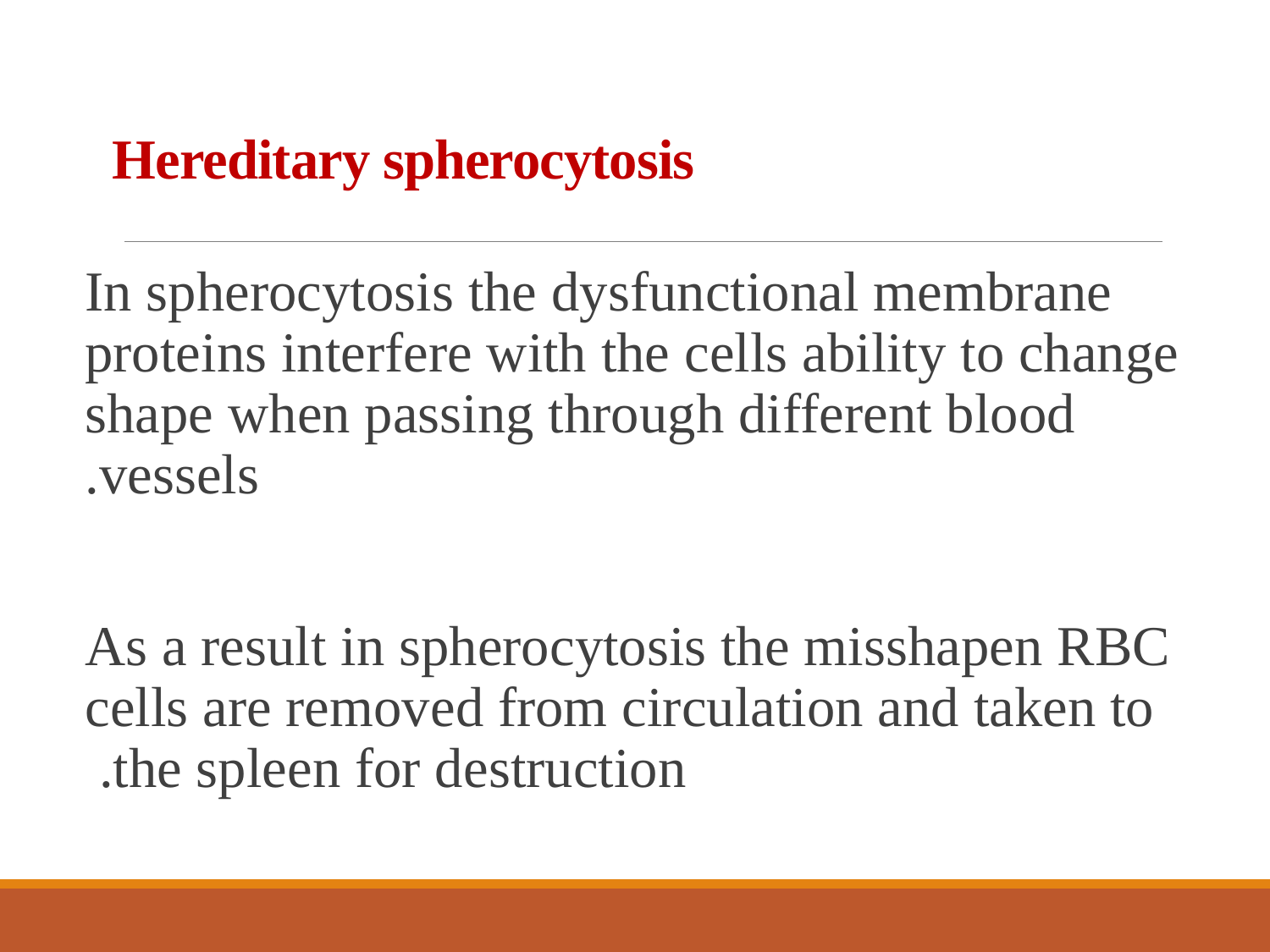

Hereditary spherocytosis
 In spherocytosis the dysfunctional membrane proteins interfere with the cells ability to change shape when passing through different blood vessels.

As a result in spherocytosis the misshapen RBC cells are removed from circulation and taken to the spleen for destruction.